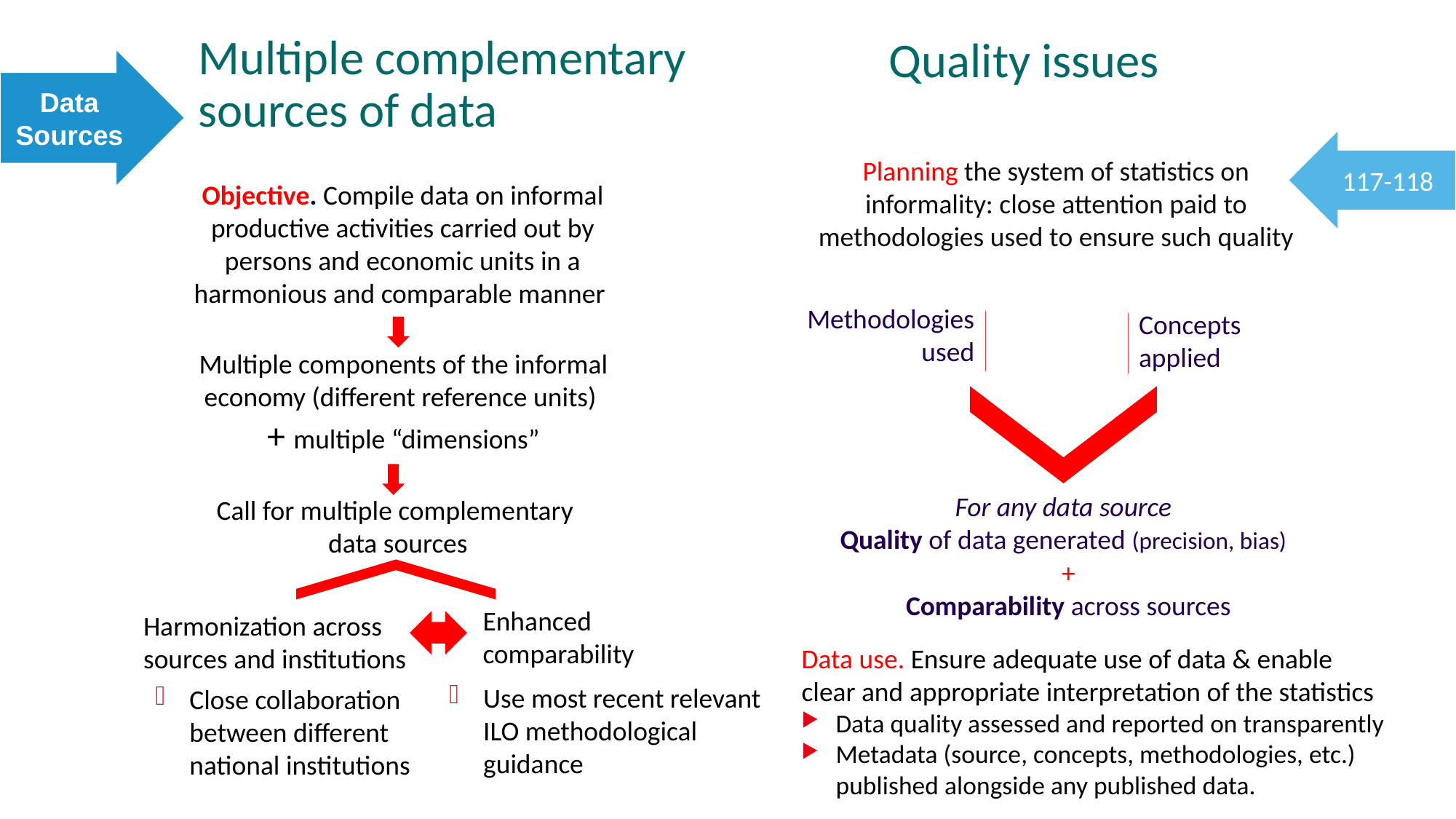

Quality issues
# Multiple complementary sources of data
Data Sources
117-118
Planning the system of statistics on informality: close attention paid to methodologies used to ensure such quality
Objective. Compile data on informal productive activities carried out by persons and economic units in a harmonious and comparable manner
Methodologies used
Concepts applied

Multiple components of the informal economy (different reference units)
+ multiple “dimensions”

For any data source
Quality of data generated (precision, bias)
Call for multiple complementary  data sources
+
Comparability across sources
Enhanced
comparability
Harmonization across sources and institutions

Data use. Ensure adequate use of data & enable clear and appropriate interpretation of the statistics
Data quality assessed and reported on transparently
Metadata (source, concepts, methodologies, etc.) published alongside any published data.
Use most recent relevant ILO methodological guidance
Close collaboration between different national institutions